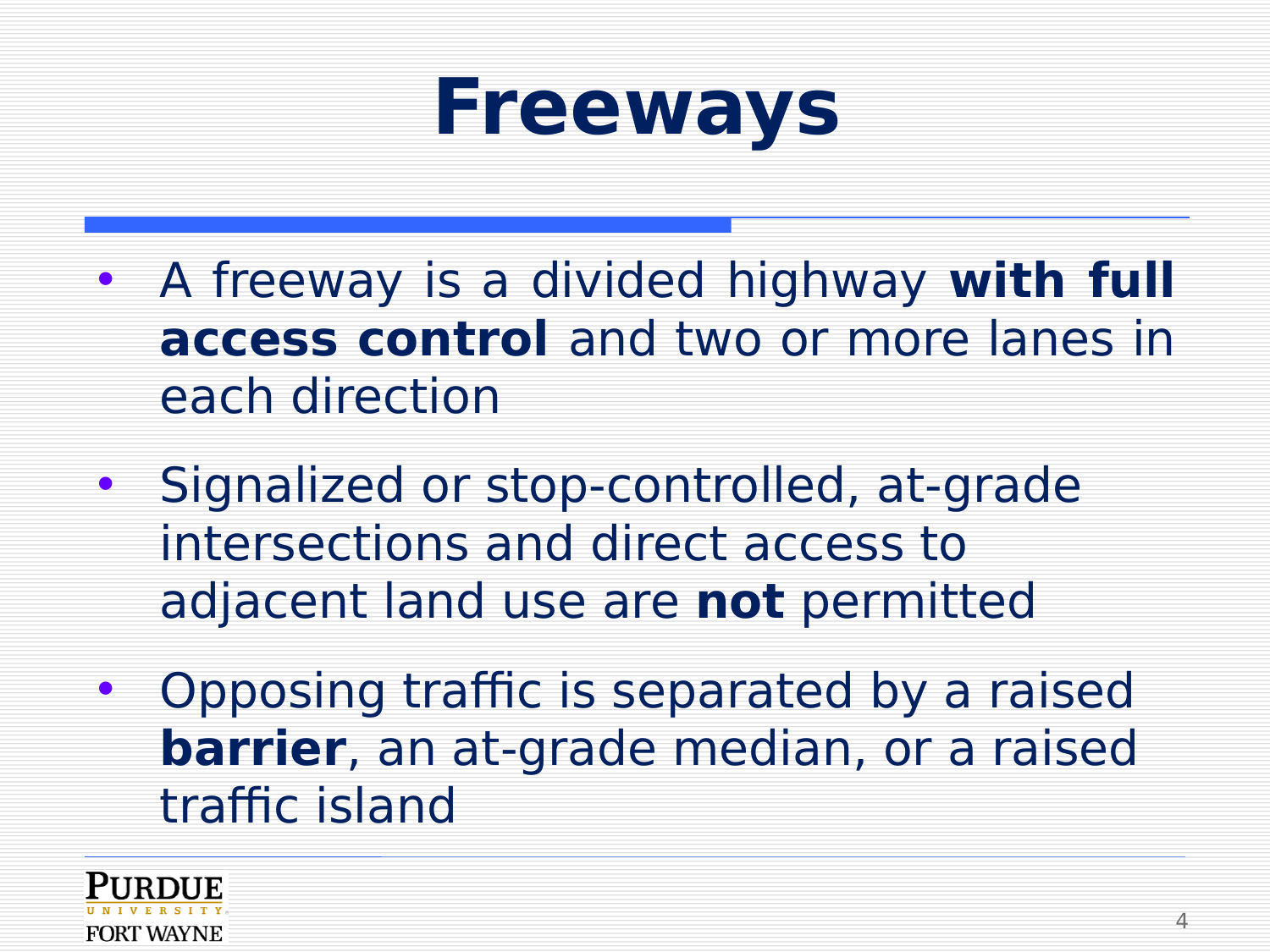

# Freeways
A freeway is a divided highway with full access control and two or more lanes in each direction

Signalized or stop-controlled, at-grade intersections and direct access to adjacent land use are not permitted

Opposing traffic is separated by a raised barrier, an at-grade median, or a raised traffic island

4